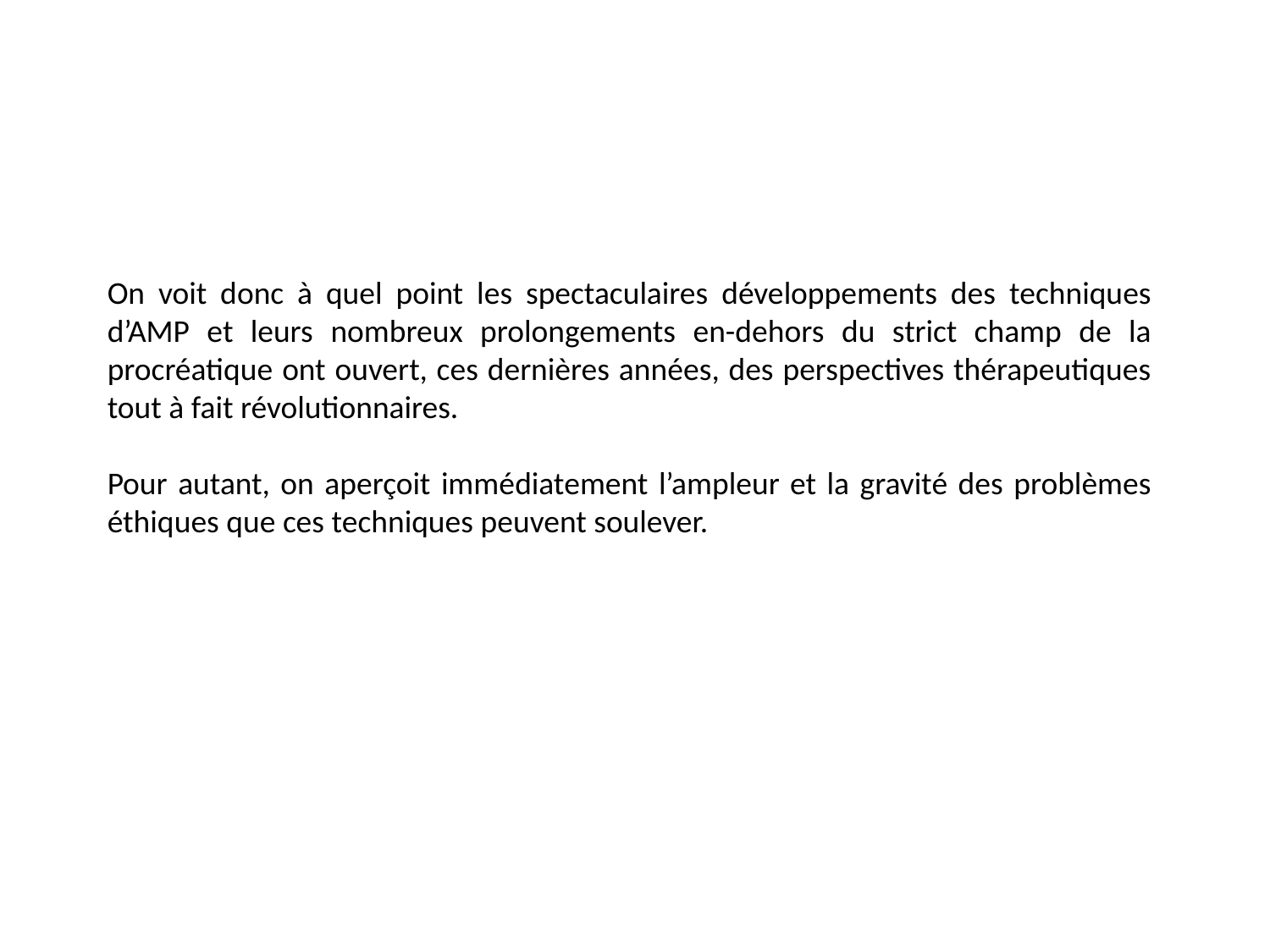

On voit donc à quel point les spectaculaires développements des techniques d’AMP et leurs nombreux prolongements en-dehors du strict champ de la procréatique ont ouvert, ces dernières années, des perspectives thérapeutiques tout à fait révolutionnaires.

Pour autant, on aperçoit immédiatement l’ampleur et la gravité des problèmes éthiques que ces techniques peuvent soulever.